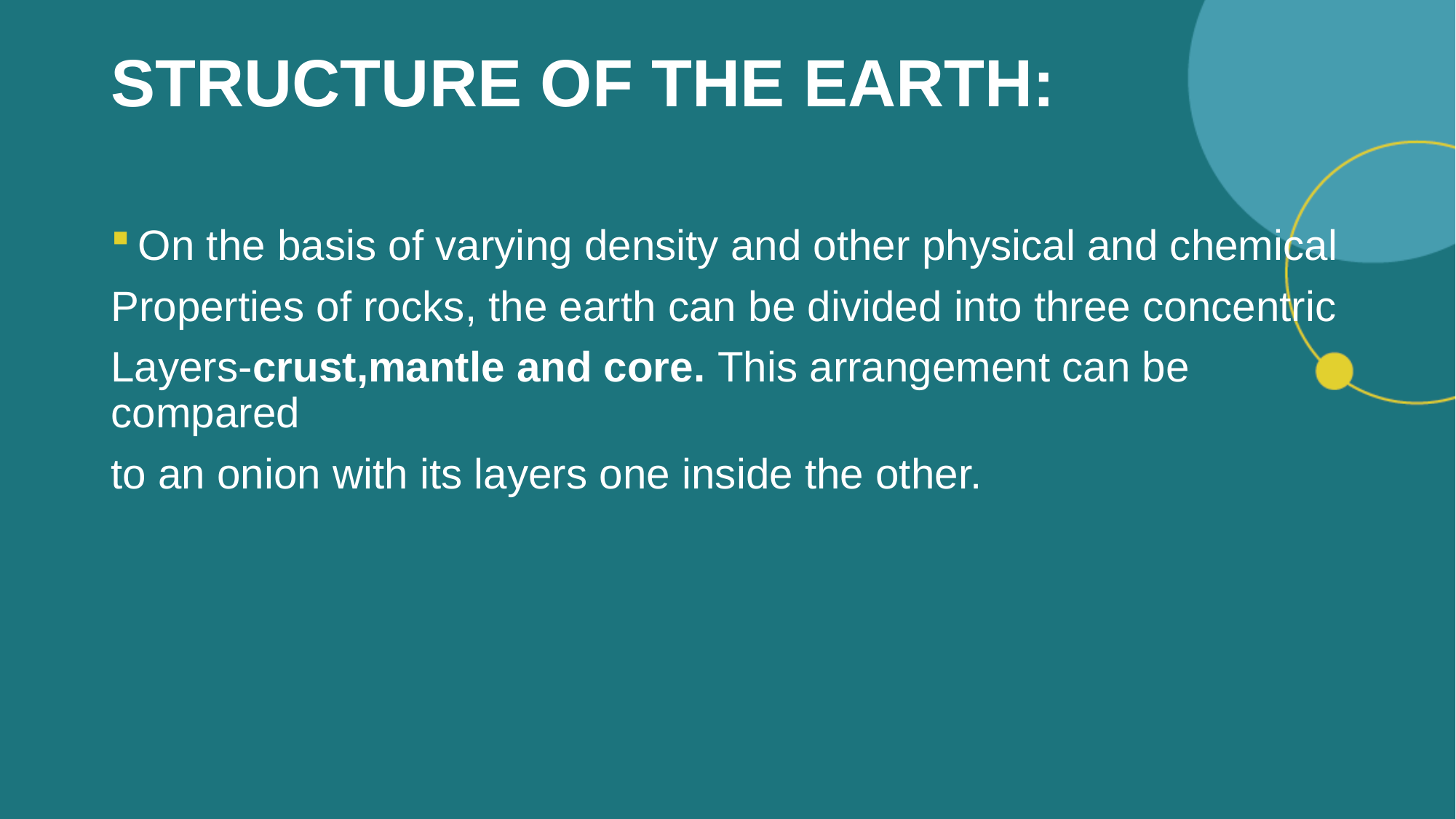

# STRUCTURE OF THE EARTH:
On the basis of varying density and other physical and chemical
Properties of rocks, the earth can be divided into three concentric
Layers-crust,mantle and core. This arrangement can be compared
to an onion with its layers one inside the other.